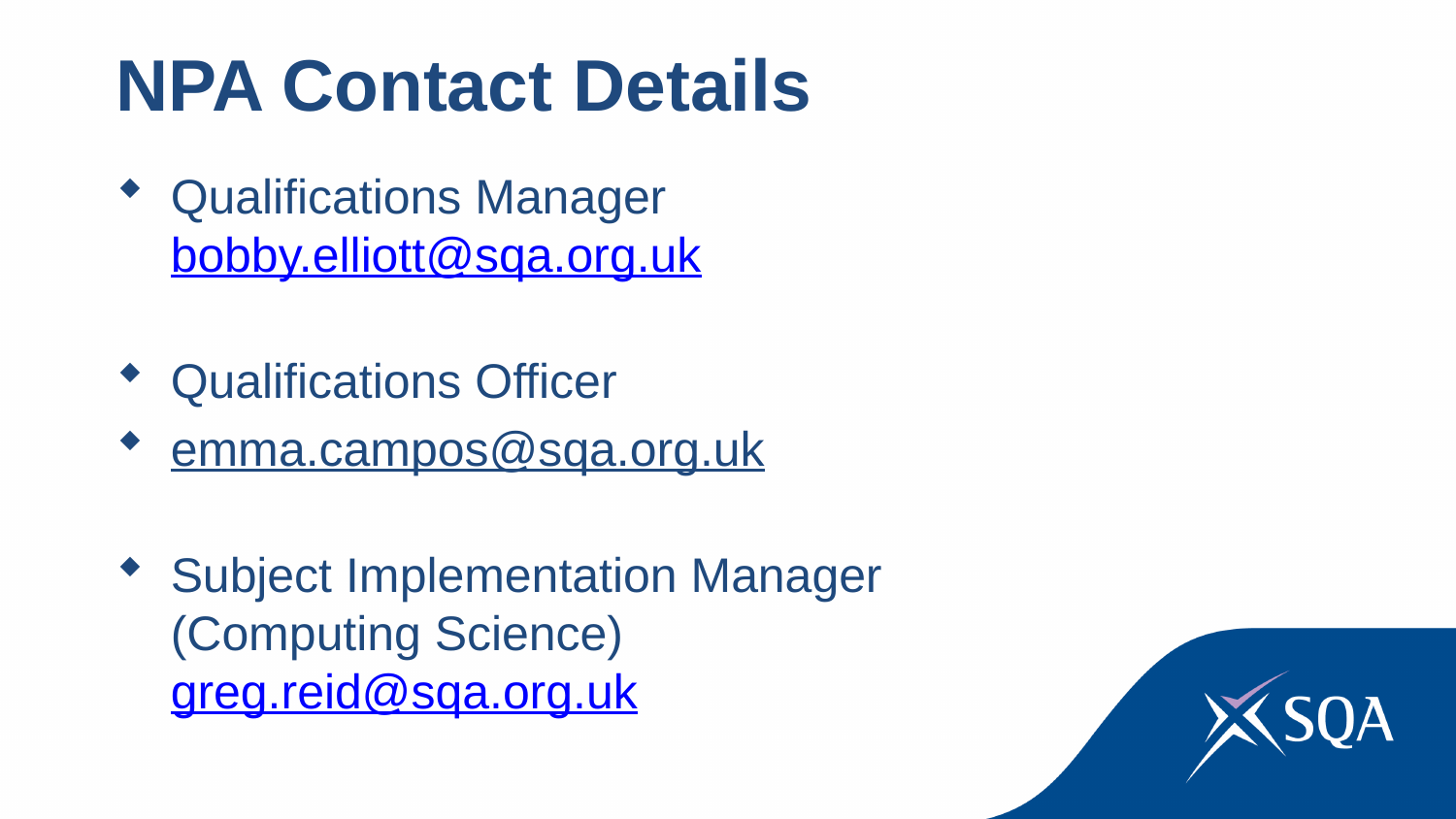

NPA Contact Details
Qualifications Manager
bobby.elliott@sqa.org.uk
Qualifications Officer
emma.campos@sqa.org.uk
Subject Implementation Manager
(Computing Science)
greg.reid@sqa.org.uk